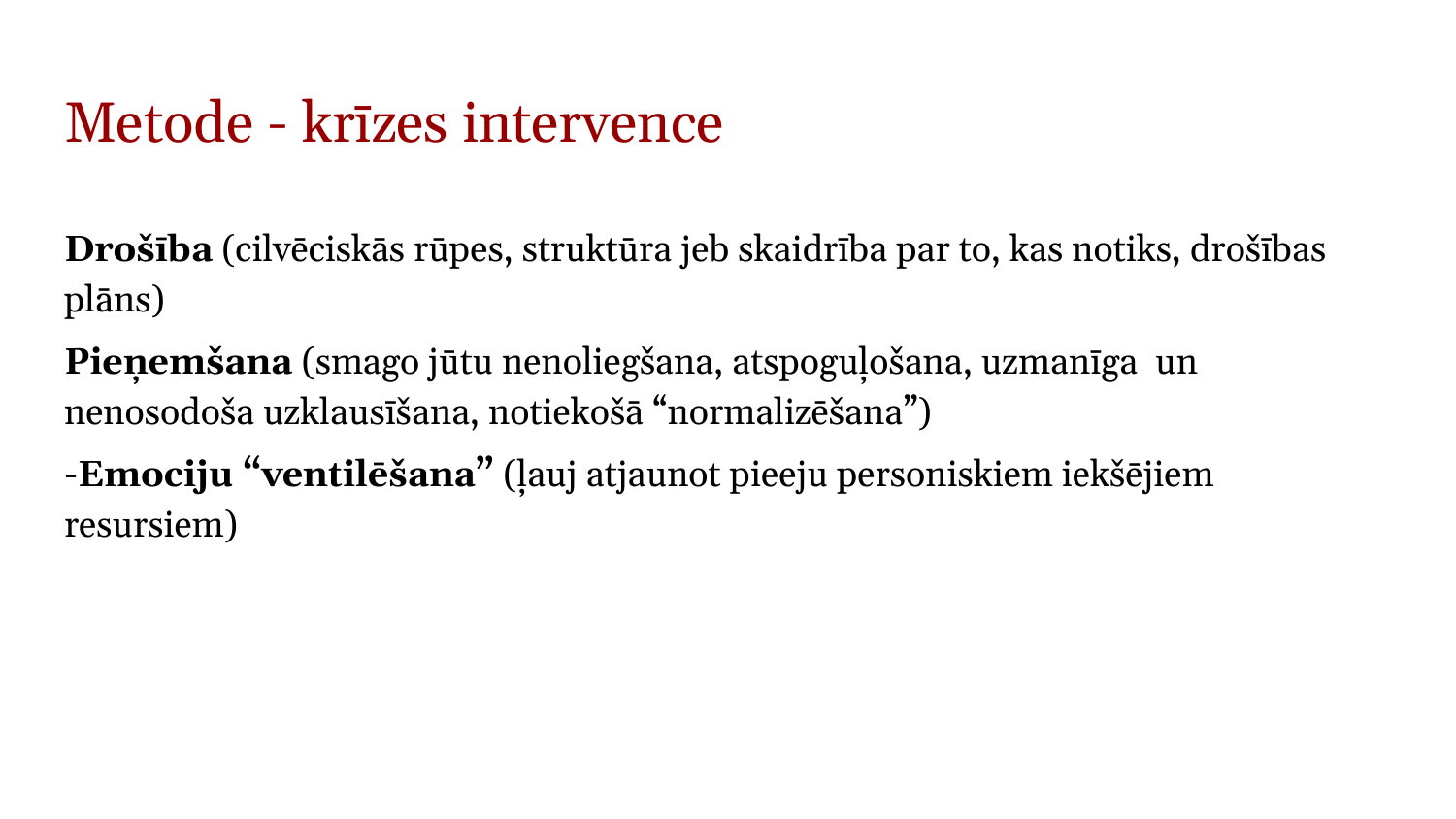

# Metode - krīzes intervence

Drošība (cilvēciskās rūpes, struktūra jeb skaidrība par to, kas notiks, drošības plāns)
Pieņemšana (smago jūtu nenoliegšana, atspoguļošana, uzmanīga  un nenosodoša uzklausīšana, notiekošā “normalizēšana”)
-Emociju “ventilēšana” (ļauj atjaunot pieeju personiskiem iekšējiem resursiem)